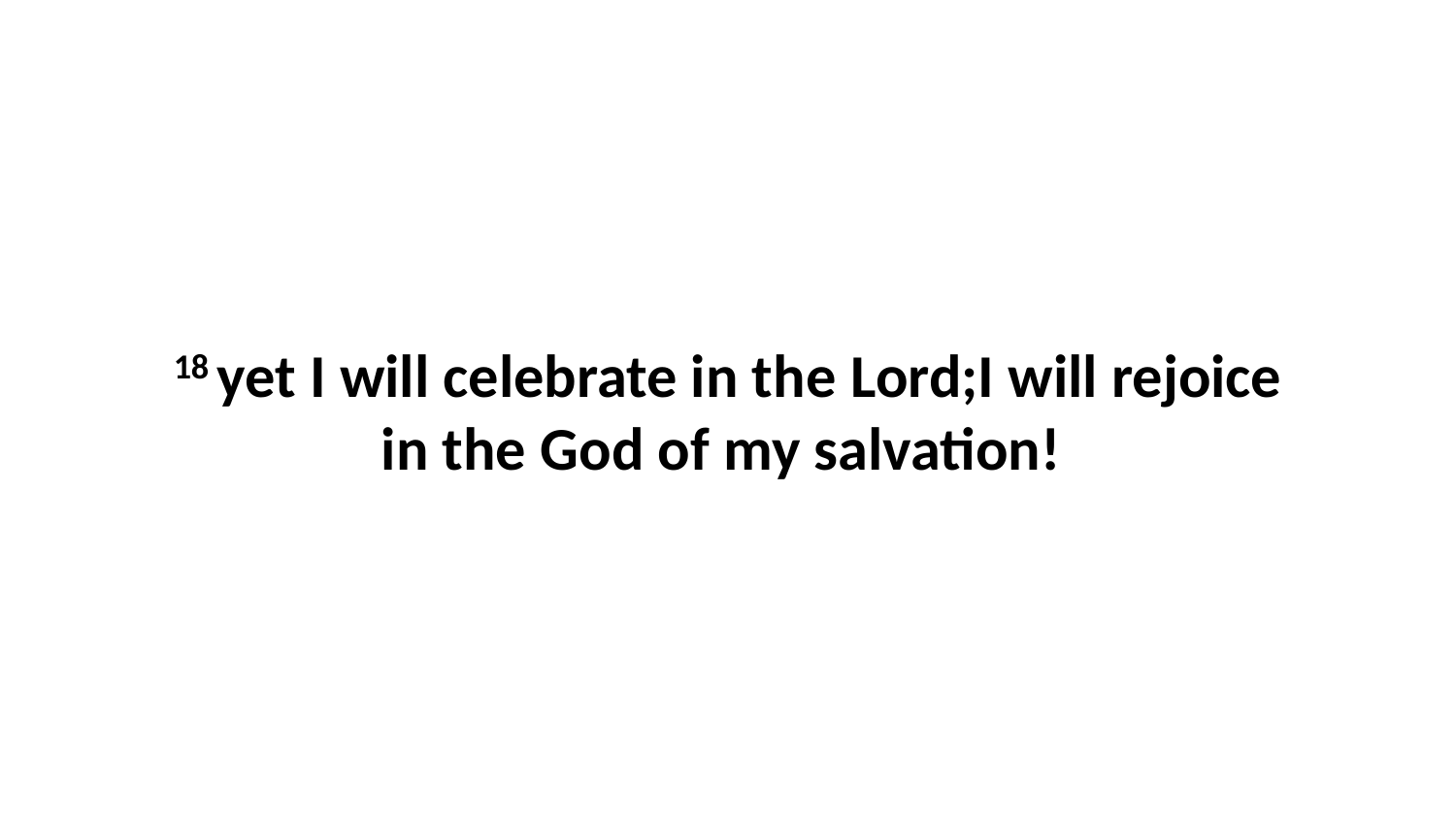

18 yet I will celebrate in the Lord;I will rejoice in the God of my salvation!